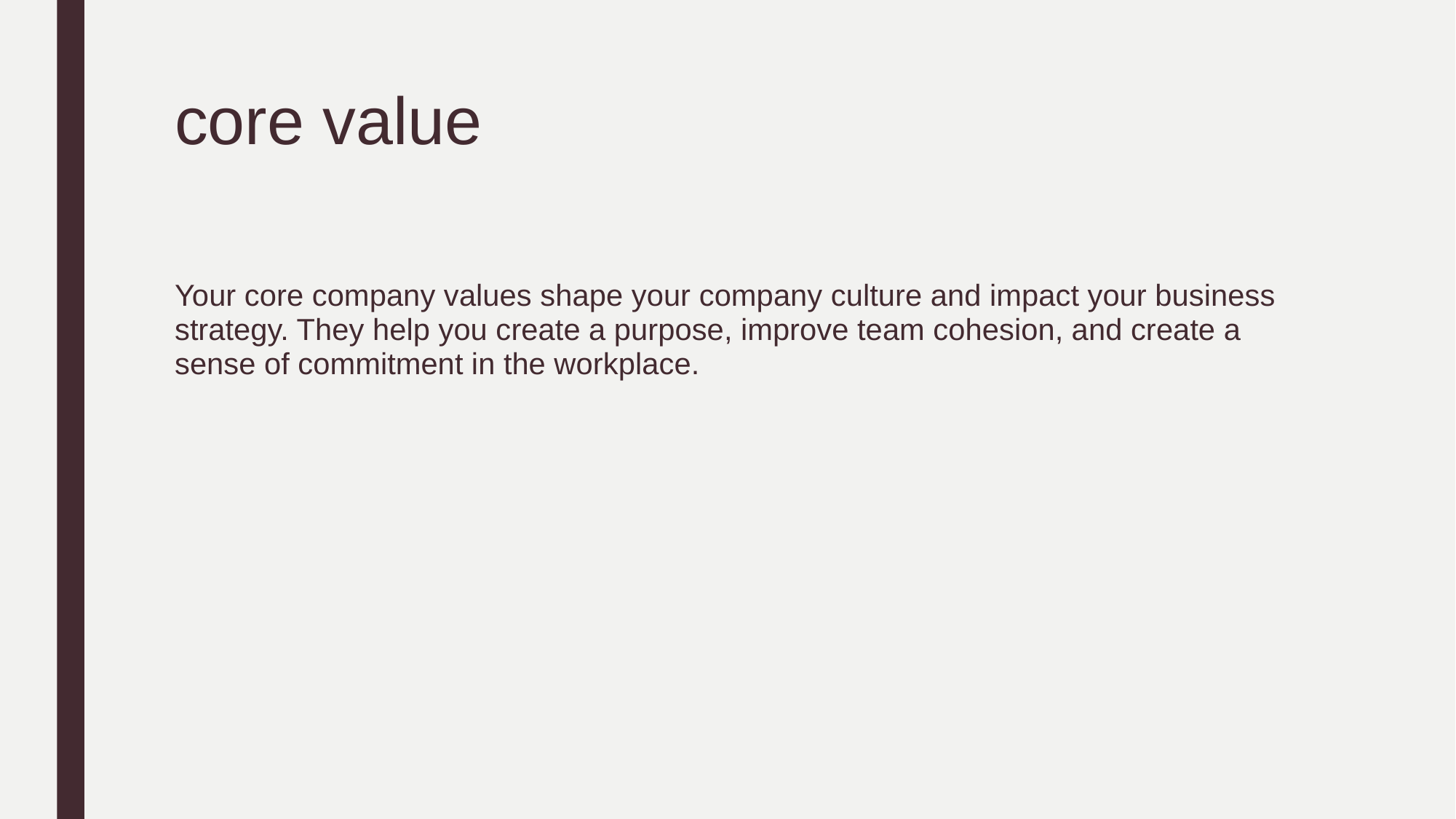

# core value
Your core company values shape your company culture and impact your business strategy. They help you create a purpose, improve team cohesion, and create a sense of commitment in the workplace.